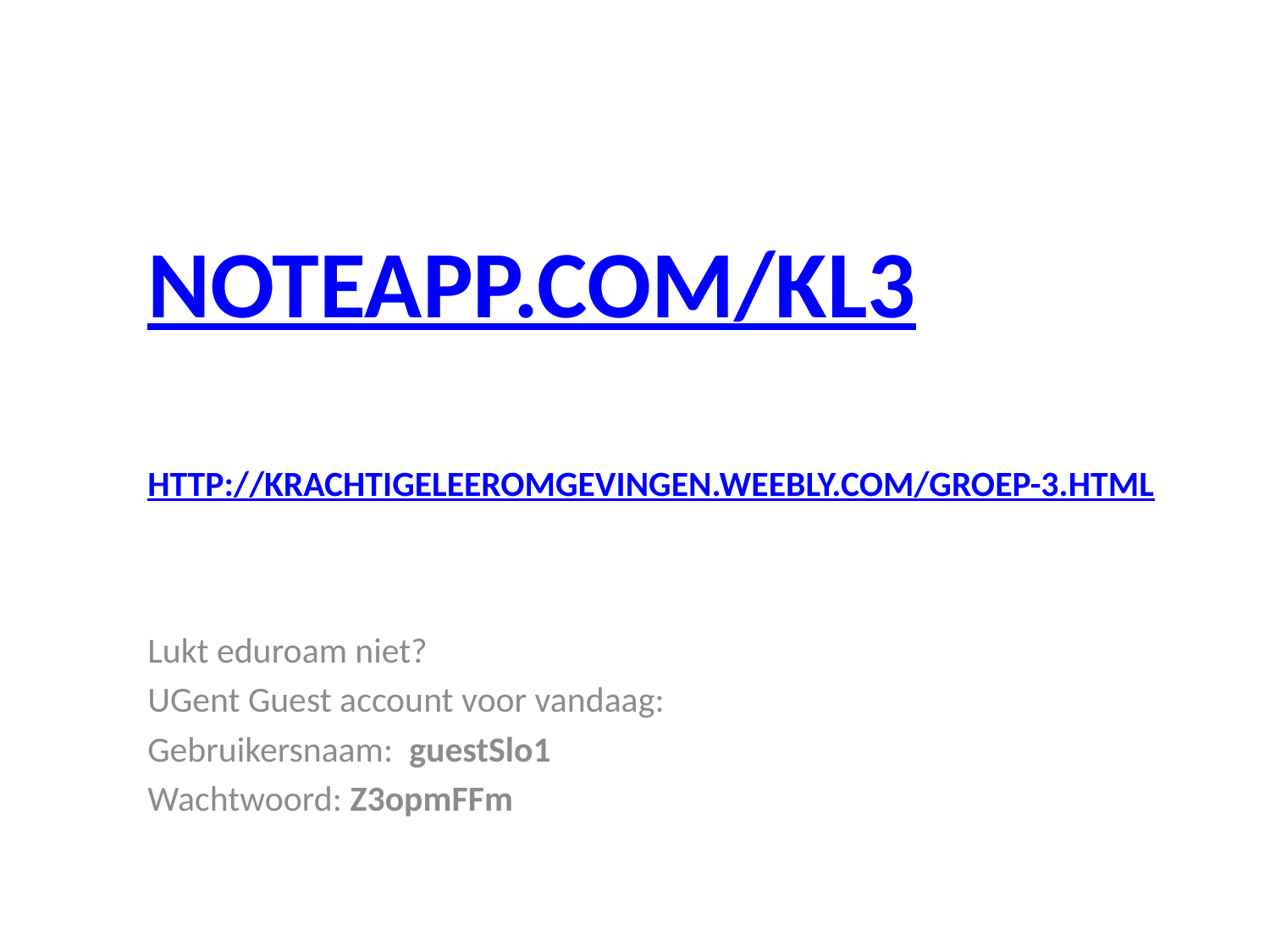

# Noteapp.com/kl3
http://krachtigeleeromgevingen.weebly.com/groep-3.html
Lukt eduroam niet?
UGent Guest account voor vandaag:
Gebruikersnaam:  guestSlo1
Wachtwoord: Z3opmFFm